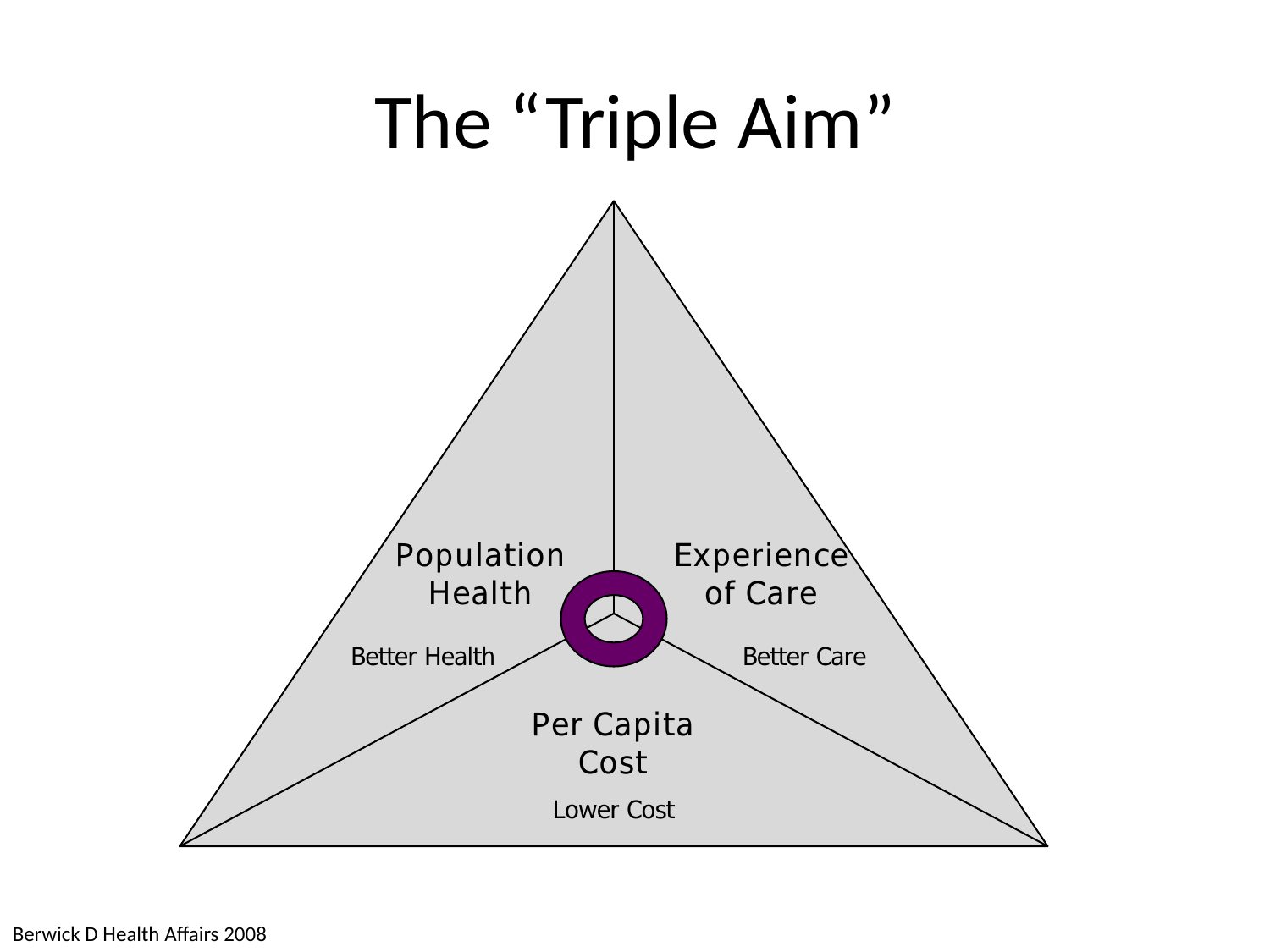

# The “Triple Aim”

Population Health
Experience of Care

Better Health
Better Care
Per Capita Cost
Lower Cost
Berwick D Health Affairs 2008